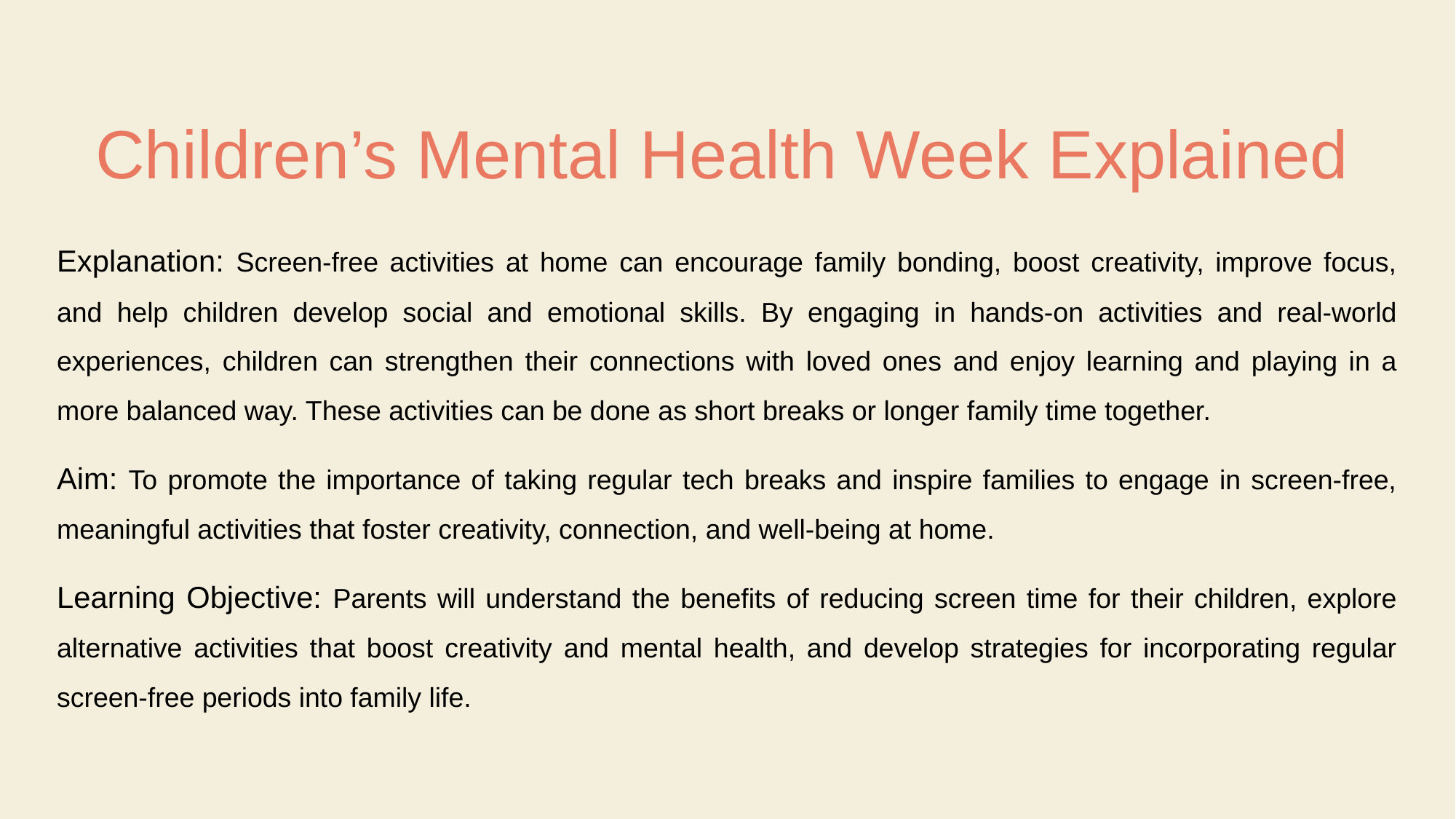

Children’s Mental Health Week Explained
Explanation: Screen-free activities at home can encourage family bonding, boost creativity, improve focus, and help children develop social and emotional skills. By engaging in hands-on activities and real-world experiences, children can strengthen their connections with loved ones and enjoy learning and playing in a more balanced way. These activities can be done as short breaks or longer family time together.
Aim: To promote the importance of taking regular tech breaks and inspire families to engage in screen-free, meaningful activities that foster creativity, connection, and well-being at home.
Learning Objective: Parents will understand the benefits of reducing screen time for their children, explore alternative activities that boost creativity and mental health, and develop strategies for incorporating regular screen-free periods into family life.